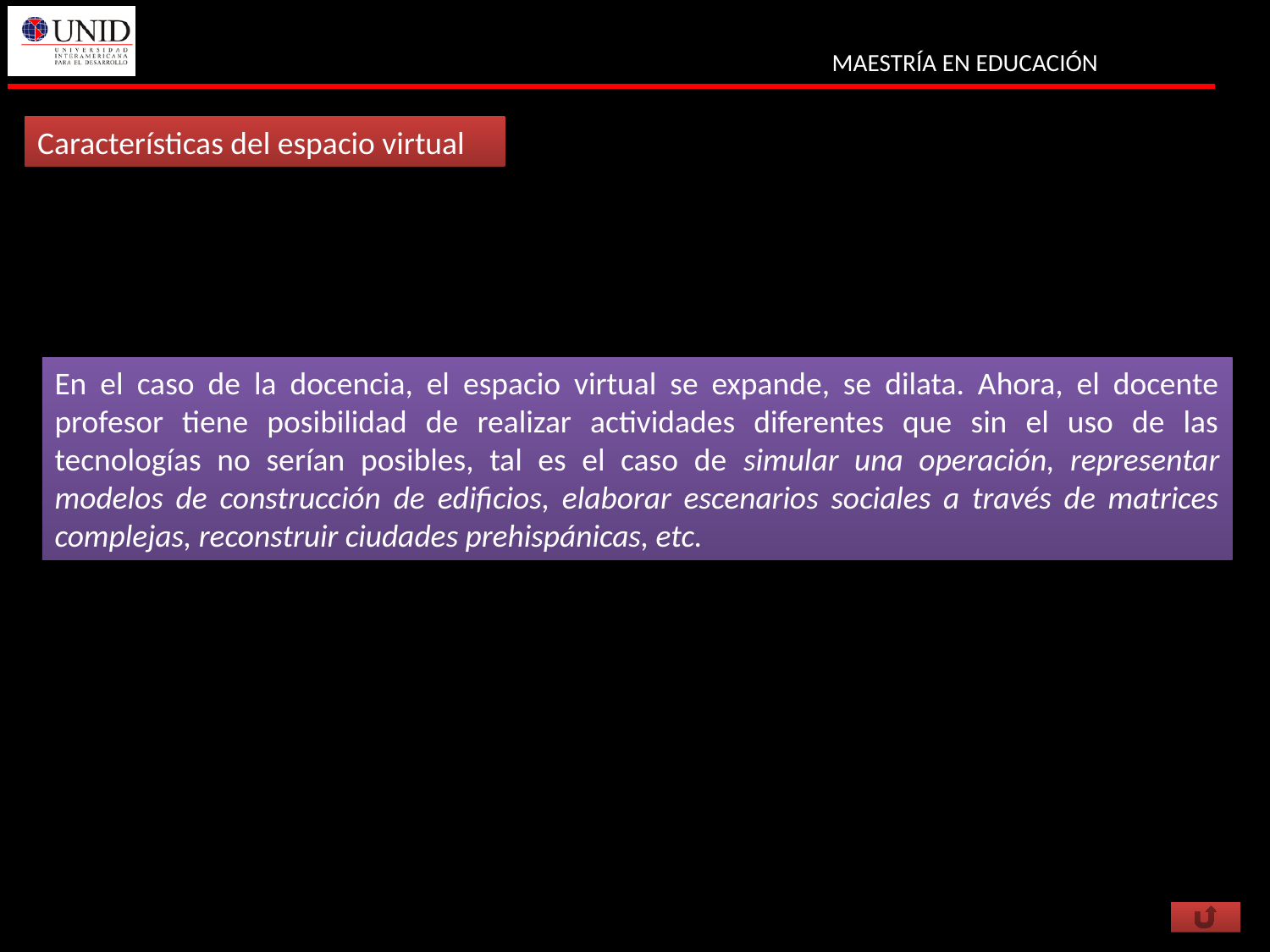

Características del espacio virtual
En el caso de la docencia, el espacio virtual se expande, se dilata. Ahora, el docente profesor tiene posibilidad de realizar actividades diferentes que sin el uso de las tecnologías no serían posibles, tal es el caso de simular una operación, representar modelos de construcción de edificios, elaborar escenarios sociales a través de matrices complejas, reconstruir ciudades prehispánicas, etc.